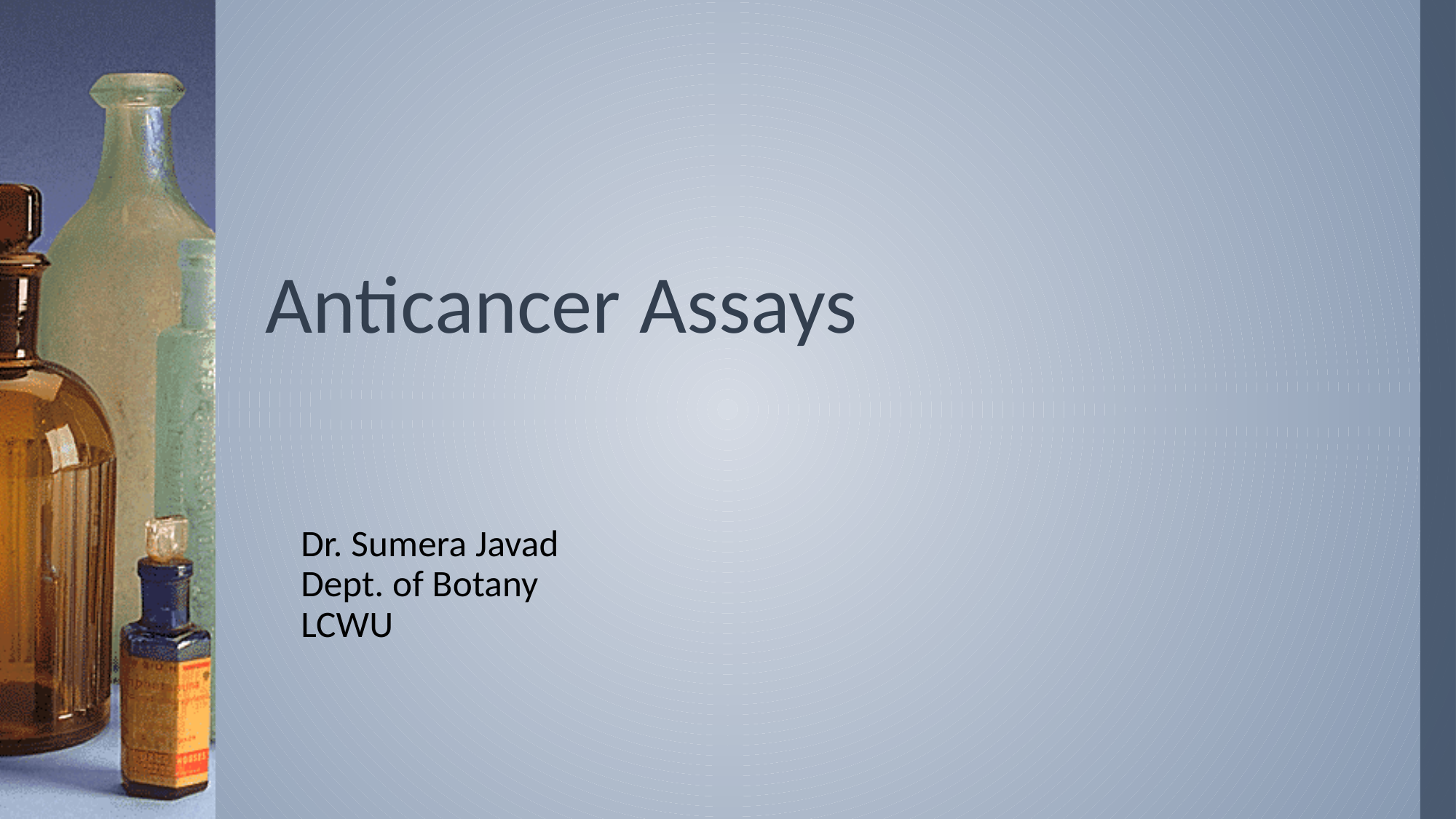

# Anticancer Assays
Dr. Sumera Javad
Dept. of Botany
LCWU